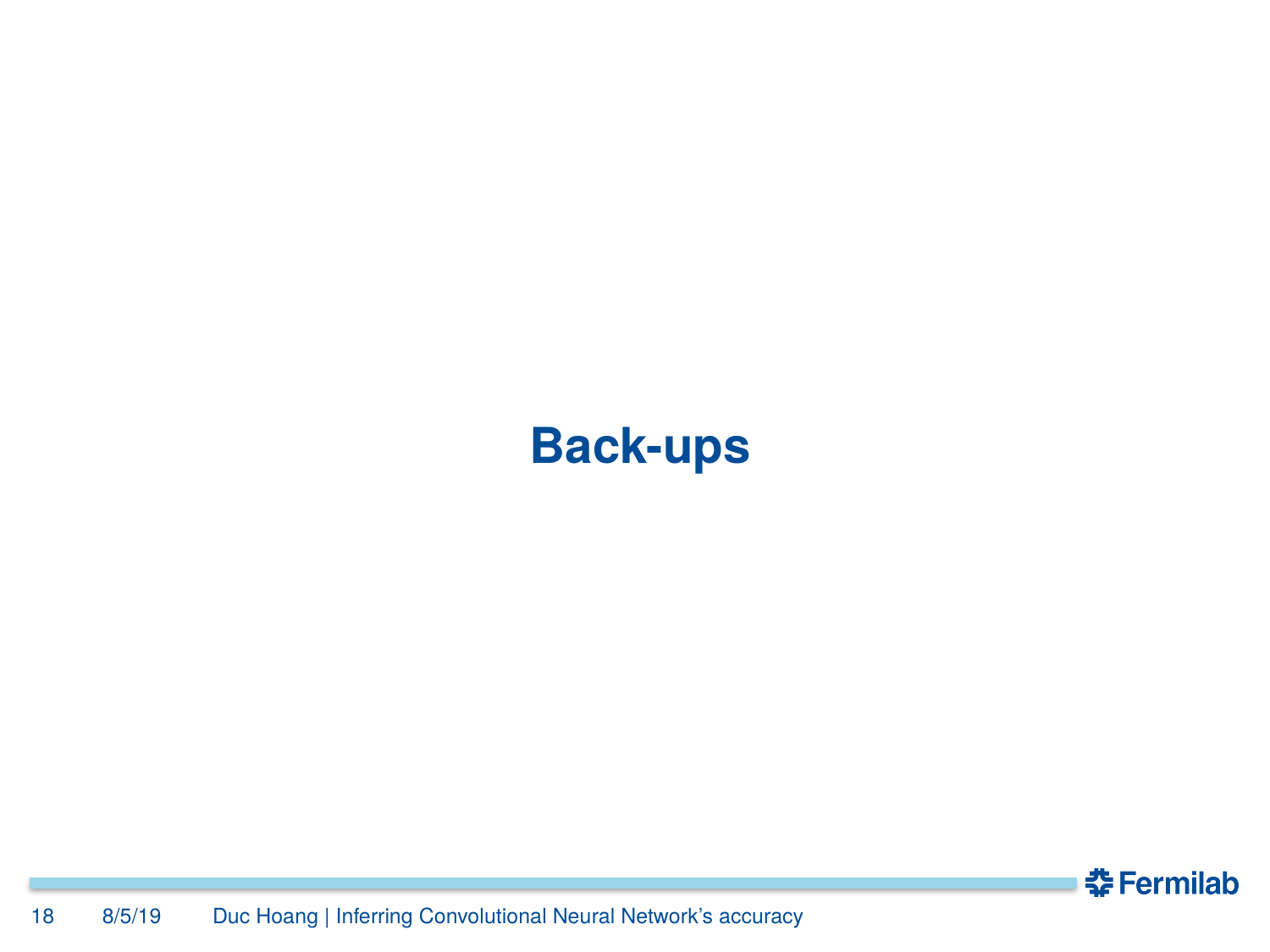

# Back-ups
18
8/5/19
Duc Hoang | Inferring Convolutional Neural Network’s accuracy